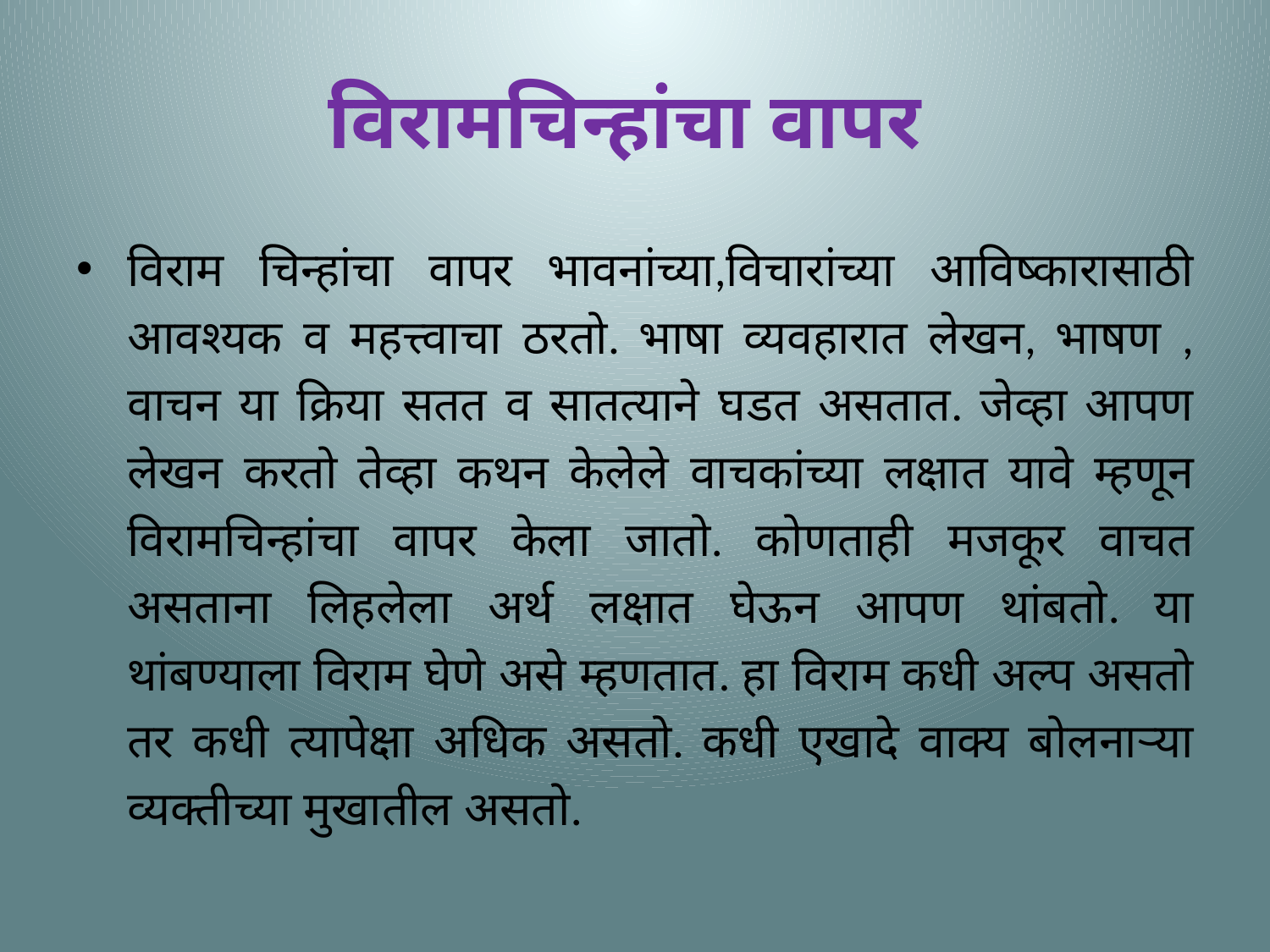

# विरामचिन्हांचा वापर
विराम चिन्हांचा वापर भावनांच्या,विचारांच्या आविष्कारासाठी आवश्यक व महत्त्वाचा ठरतो. भाषा व्यवहारात लेखन, भाषण , वाचन या क्रिया सतत व सातत्याने घडत असतात. जेव्हा आपण लेखन करतो तेव्हा कथन केलेले वाचकांच्या लक्षात यावे म्हणून विरामचिन्हांचा वापर केला जातो. कोणताही मजकूर वाचत असताना लिहलेला अर्थ लक्षात घेऊन आपण थांबतो. या थांबण्याला विराम घेणे असे म्हणतात. हा विराम कधी अल्प असतो तर कधी त्यापेक्षा अधिक असतो. कधी एखादे वाक्य बोलनाऱ्या व्यक्तीच्या मुखातील असतो.